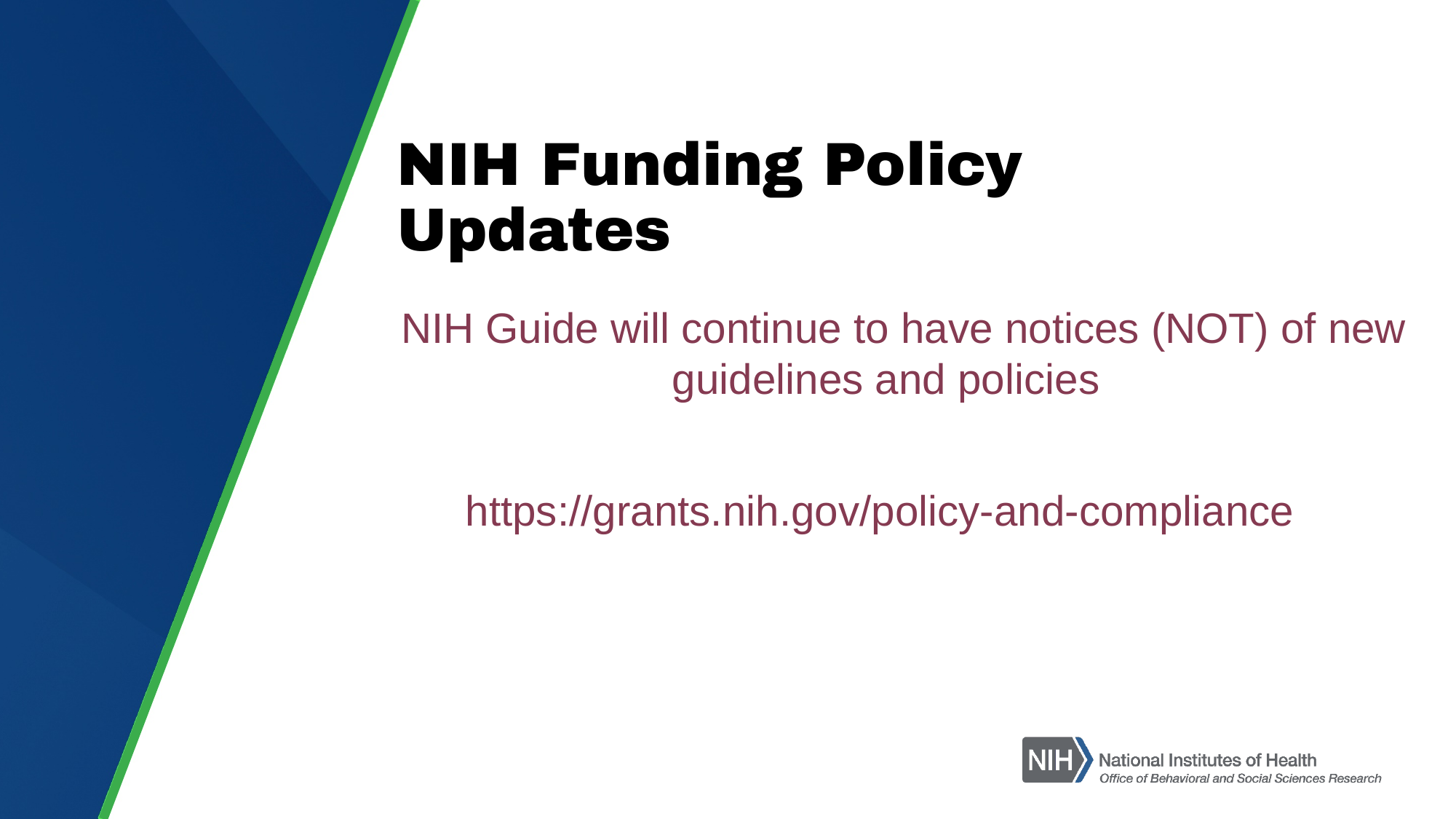

NIH Guide will continue to have notices (NOT) of new guidelines and policies

https://grants.nih.gov/policy-and-compliance
# NIH Funding Policy Updates